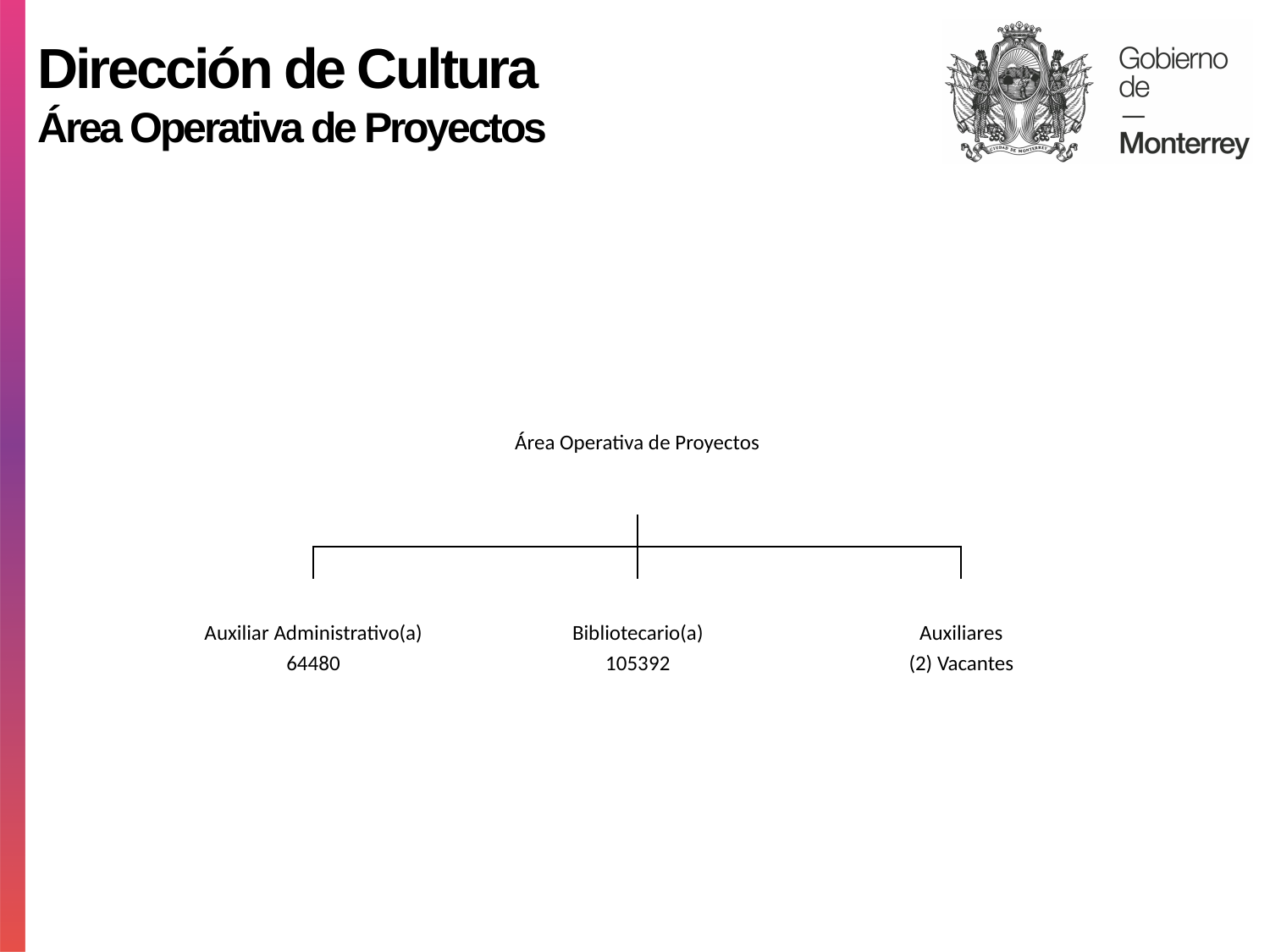

Dirección de Cultura
Área Operativa de Proyectos
Área Operativa de Proyectos
Auxiliar Administrativo(a)
64480
Bibliotecario(a)
105392
Auxiliares
(2) Vacantes